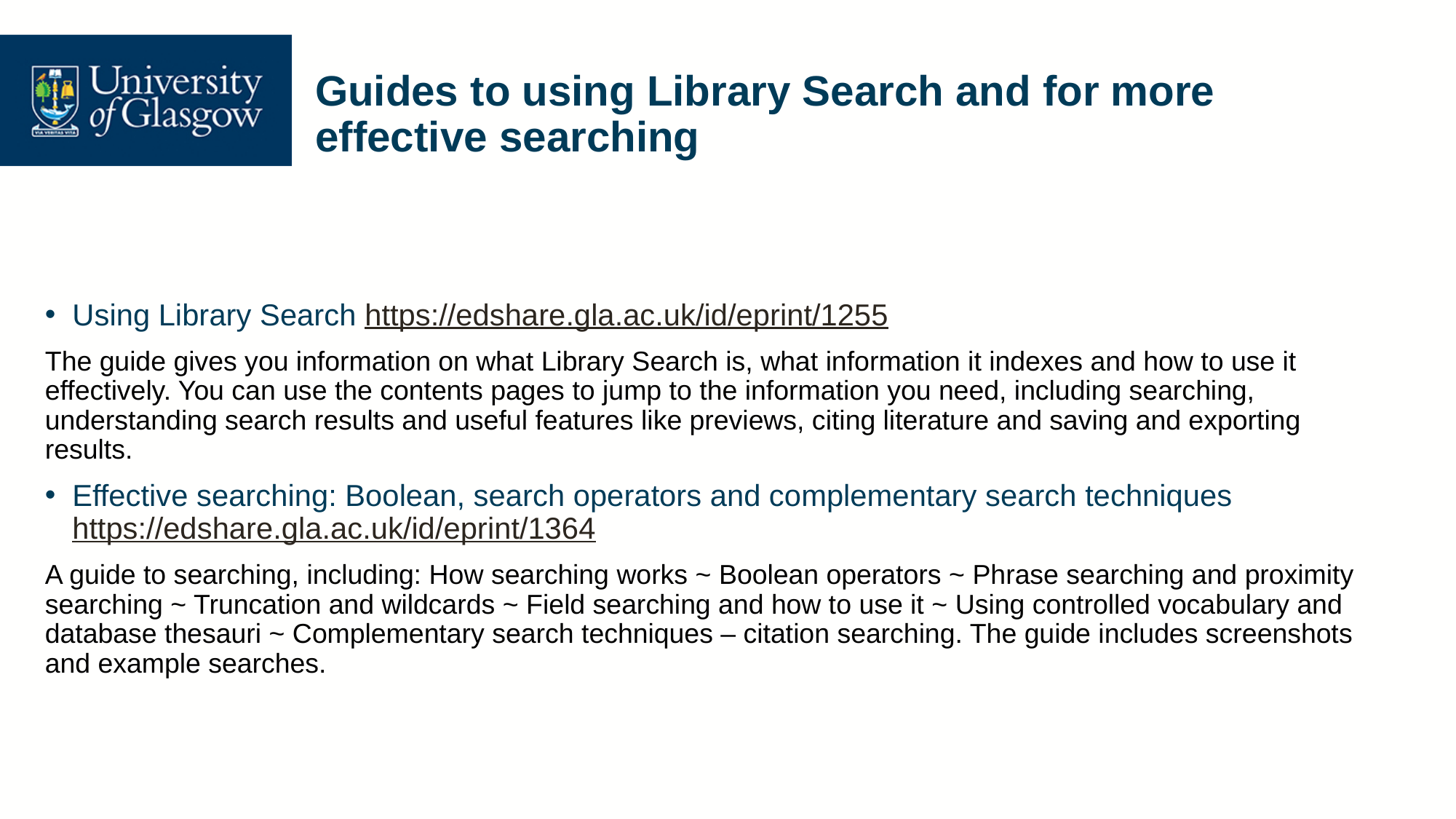

# Guides to using Library Search and for more effective searching

Using Library Search https://edshare.gla.ac.uk/id/eprint/1255
The guide gives you information on what Library Search is, what information it indexes and how to use it effectively. You can use the contents pages to jump to the information you need, including searching, understanding search results and useful features like previews, citing literature and saving and exporting results.
Effective searching: Boolean, search operators and complementary search techniques https://edshare.gla.ac.uk/id/eprint/1364
A guide to searching, including: How searching works ~ Boolean operators ~ Phrase searching and proximity searching ~ Truncation and wildcards ~ Field searching and how to use it ~ Using controlled vocabulary and database thesauri ~ Complementary search techniques – citation searching. The guide includes screenshots and example searches.